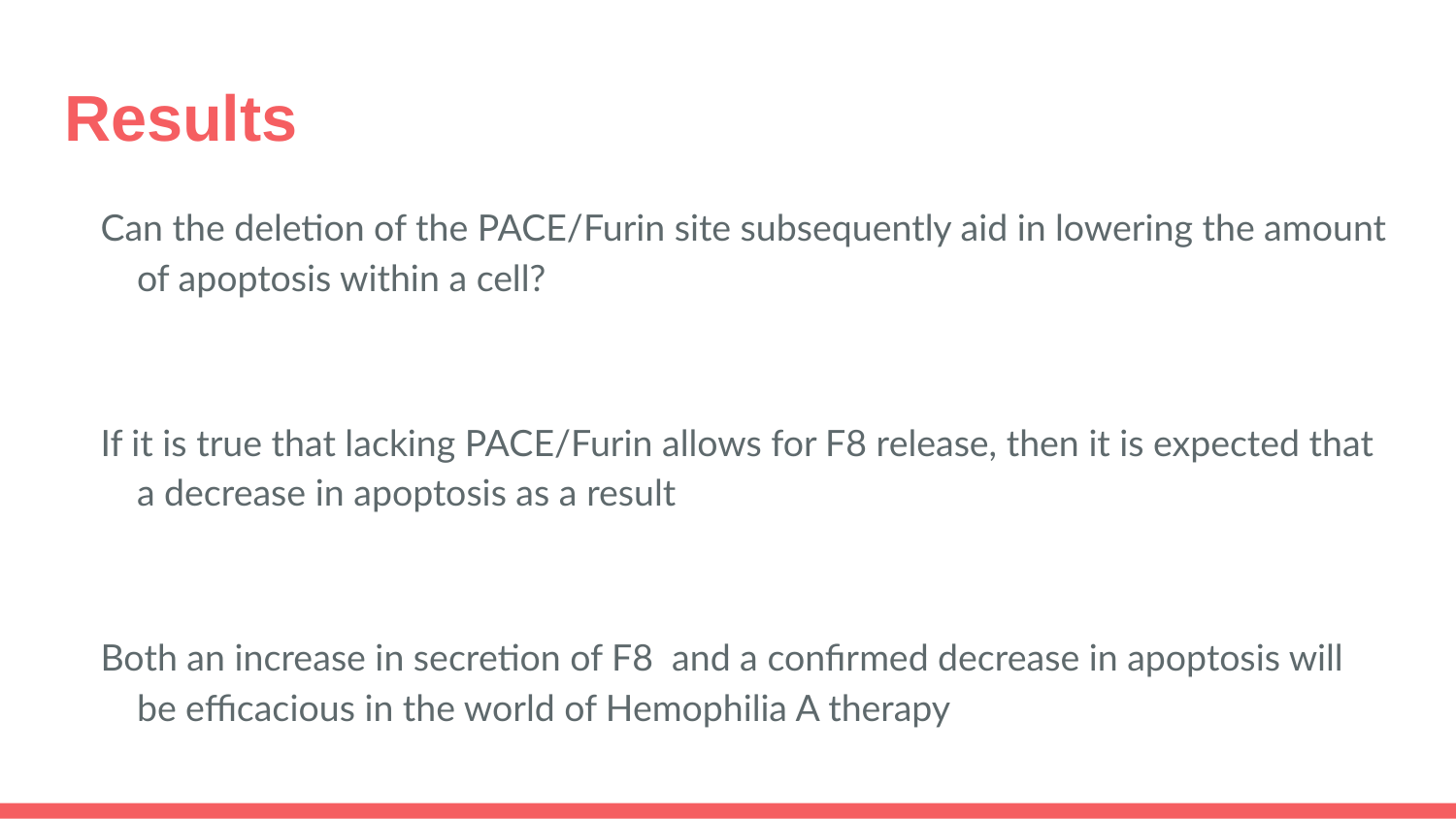

# Results
Can the deletion of the PACE/Furin site subsequently aid in lowering the amount of apoptosis within a cell?

If it is true that lacking PACE/Furin allows for F8 release, then it is expected that a decrease in apoptosis as a result

Both an increase in secretion of F8  and a confirmed decrease in apoptosis will be efficacious in the world of Hemophilia A therapy